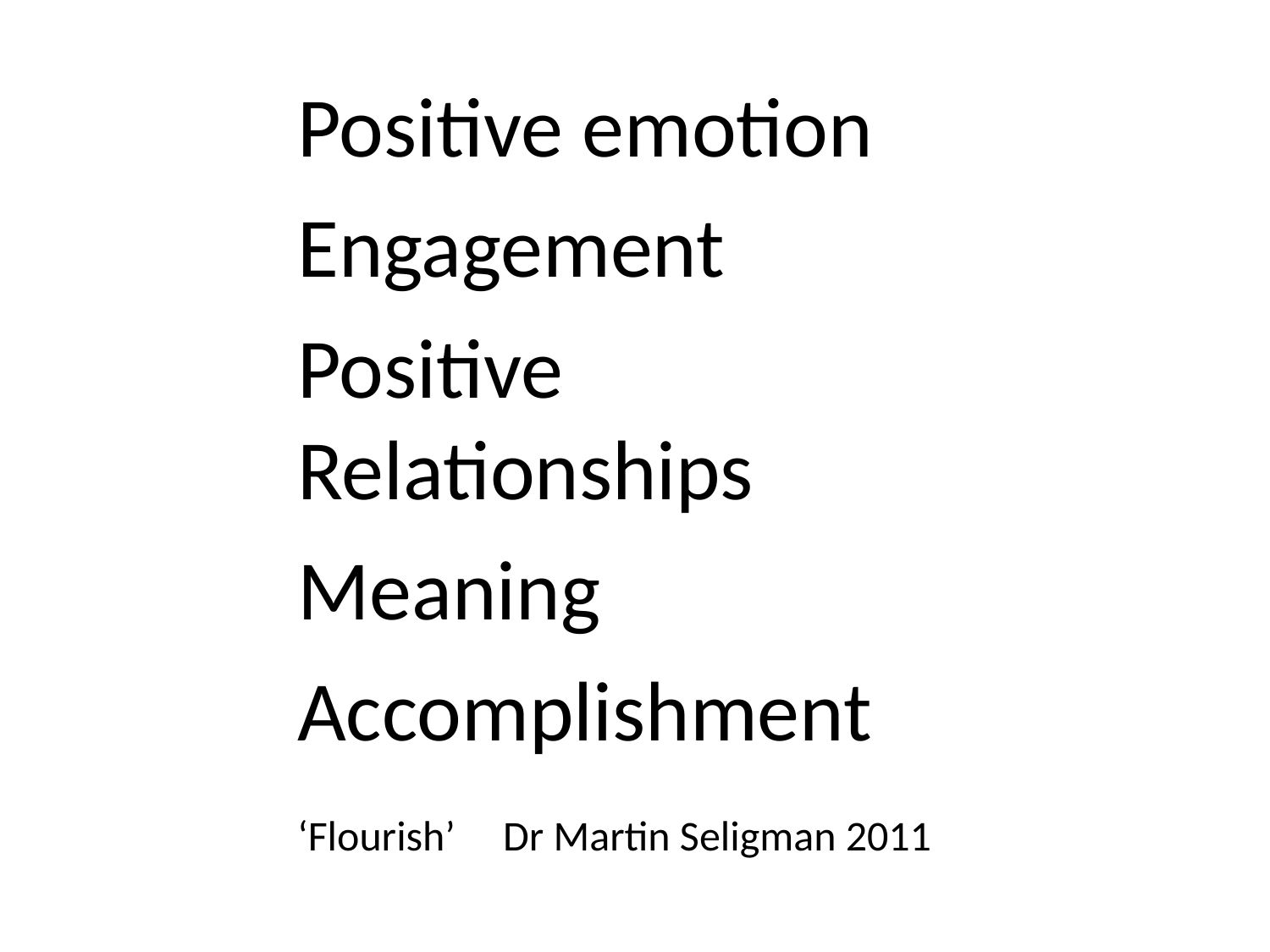

Positive emotion

Engagement

Positive Relationships

Meaning

Accomplishment

‘Flourish’     Dr Martin Seligman 2011